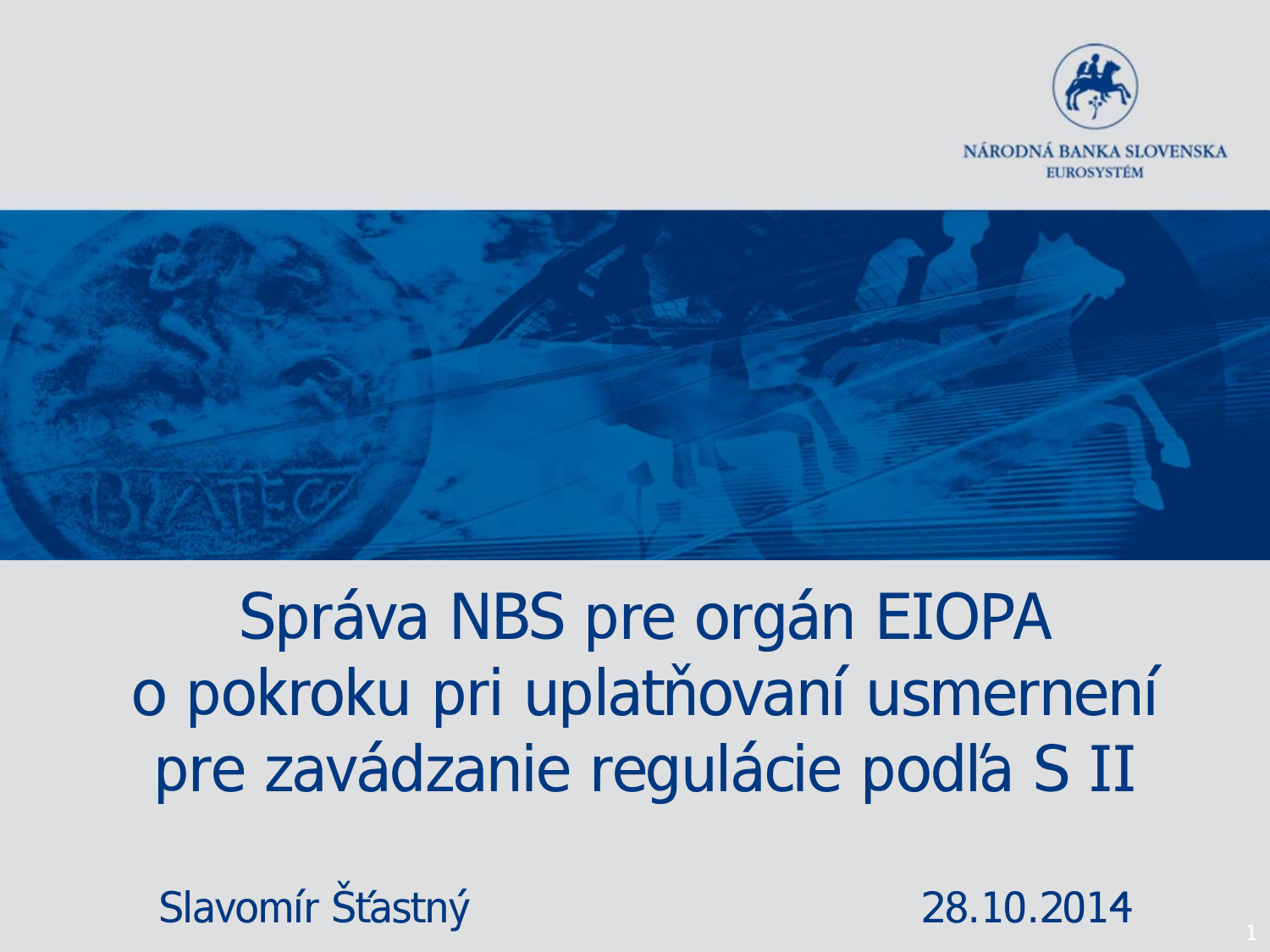

# Správa NBS pre orgán EIOPA o pokroku pri uplatňovaní usmernení pre zavádzanie regulácie podľa S II Slavomír Šťastný				28.10.2014
1